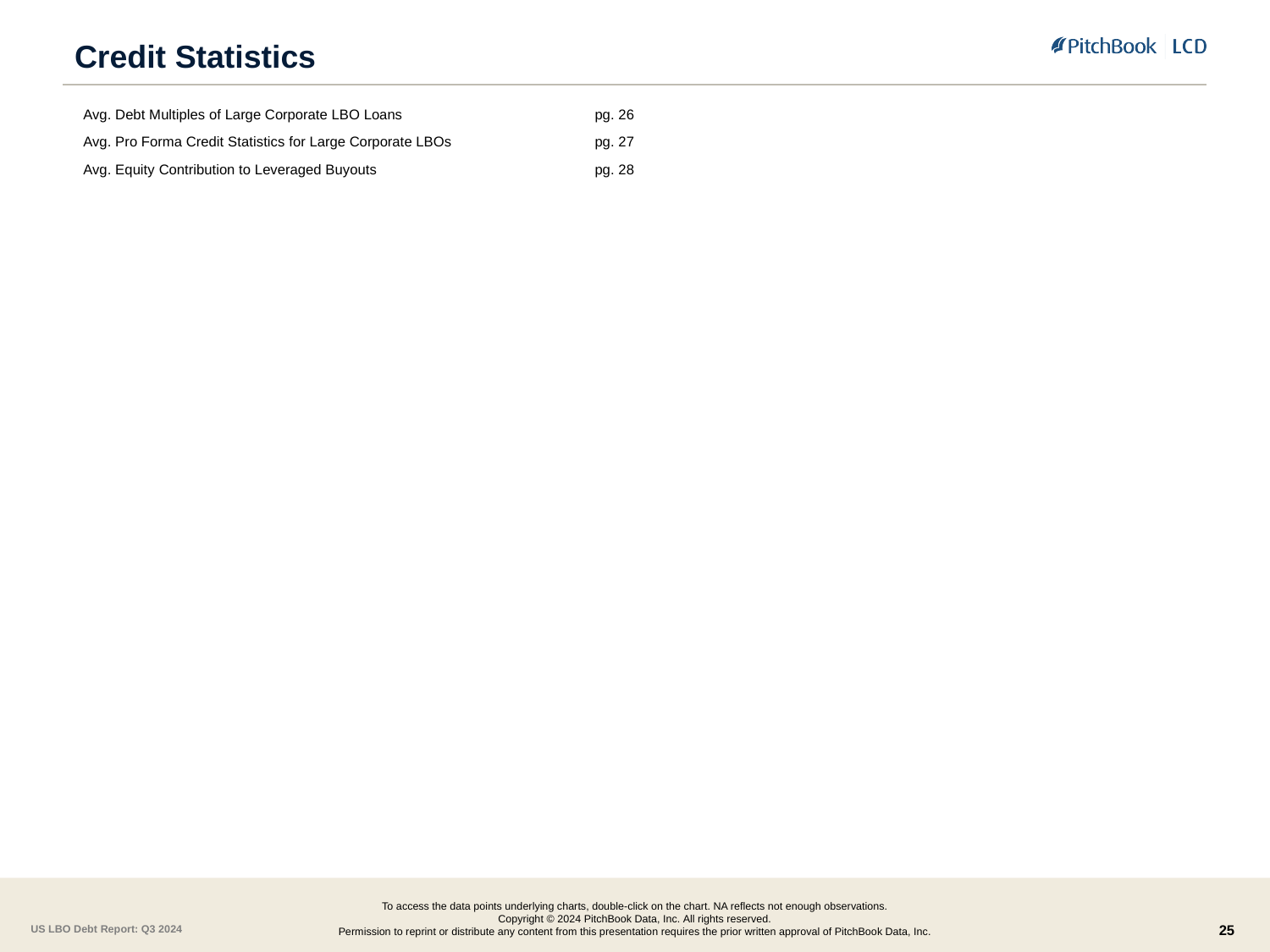

# Credit Statistics
| Avg. Debt Multiples of Large Corporate LBO Loans | pg. 26 |
| --- | --- |
| Avg. Pro Forma Credit Statistics for Large Corporate LBOs | pg. 27 |
| Avg. Equity Contribution to Leveraged Buyouts | pg. 28 |